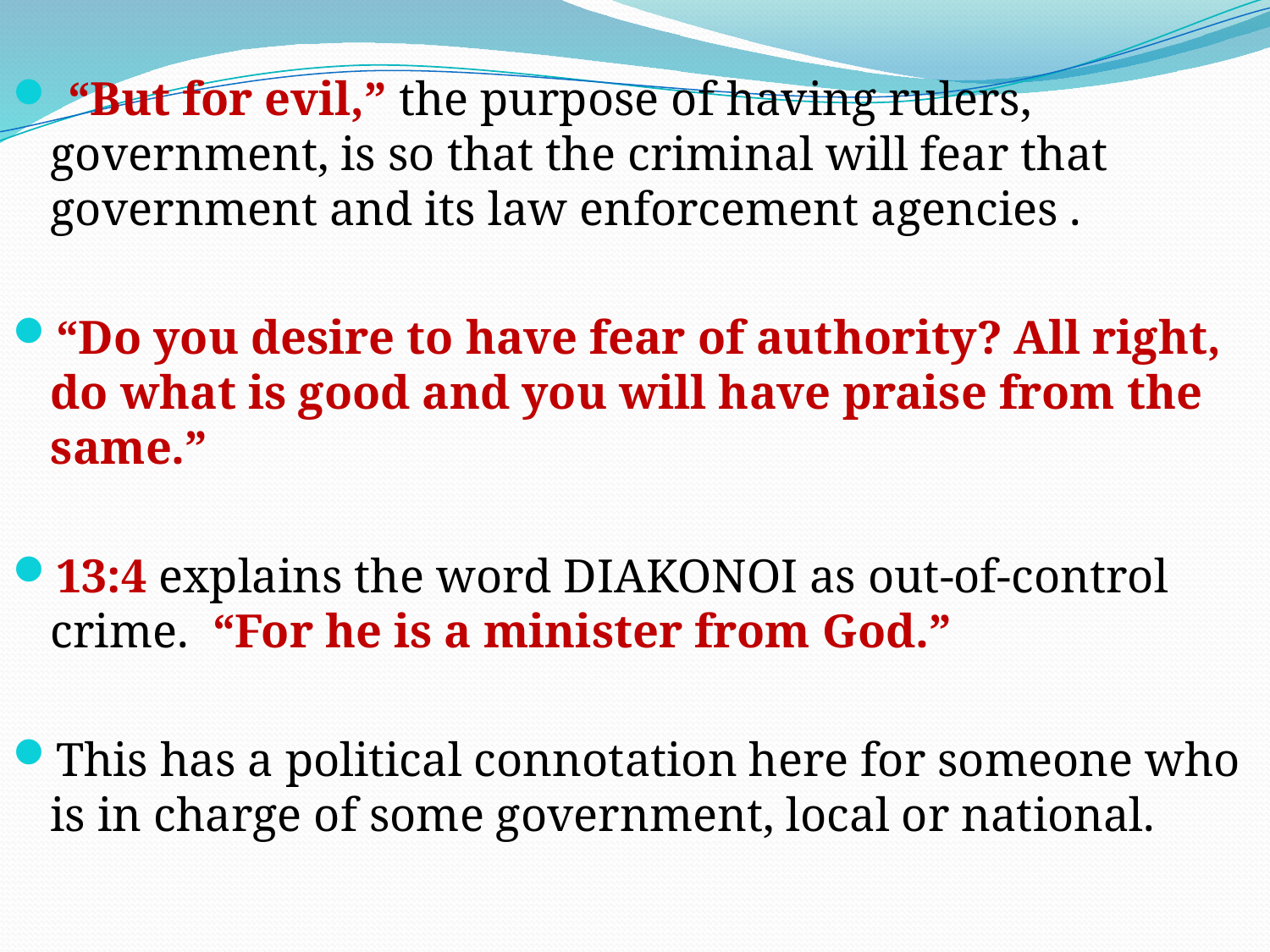

“But for evil,” the purpose of having rulers, government, is so that the criminal will fear that government and its law enforcement agencies .

“Do you desire to have fear of authority? All right, do what is good and you will have praise from the same.”

13:4 explains the word DIAKONOI as out-of-control crime.  “For he is a minister from God.”

This has a political connotation here for someone who is in charge of some government, local or national.